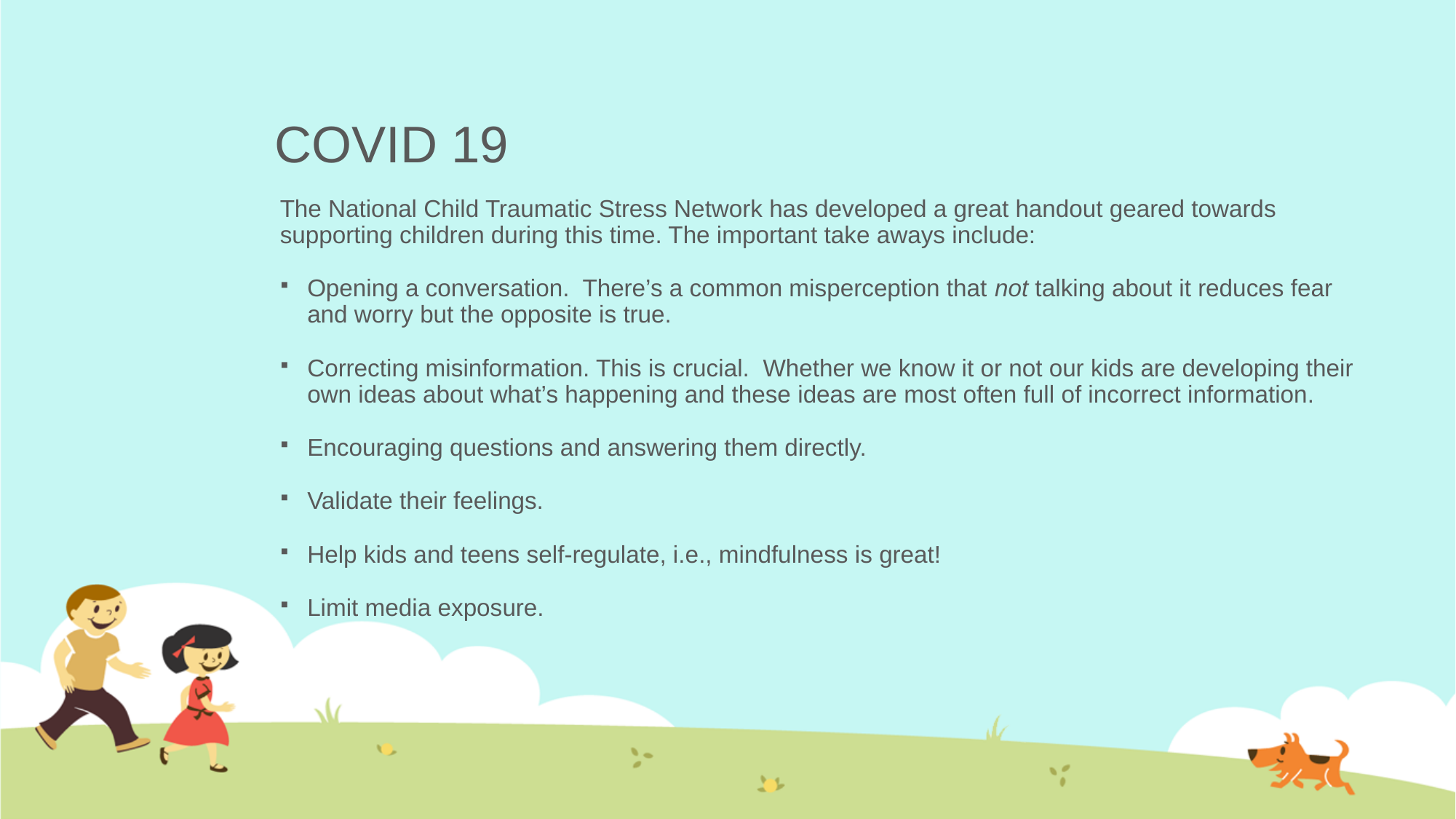

# COVID 19
The National Child Traumatic Stress Network has developed a great handout geared towards supporting children during this time. The important take aways include:
Opening a conversation.  There’s a common misperception that not talking about it reduces fear and worry but the opposite is true.
Correcting misinformation. This is crucial.  Whether we know it or not our kids are developing their own ideas about what’s happening and these ideas are most often full of incorrect information.
Encouraging questions and answering them directly.
Validate their feelings.
Help kids and teens self-regulate, i.e., mindfulness is great!
Limit media exposure.